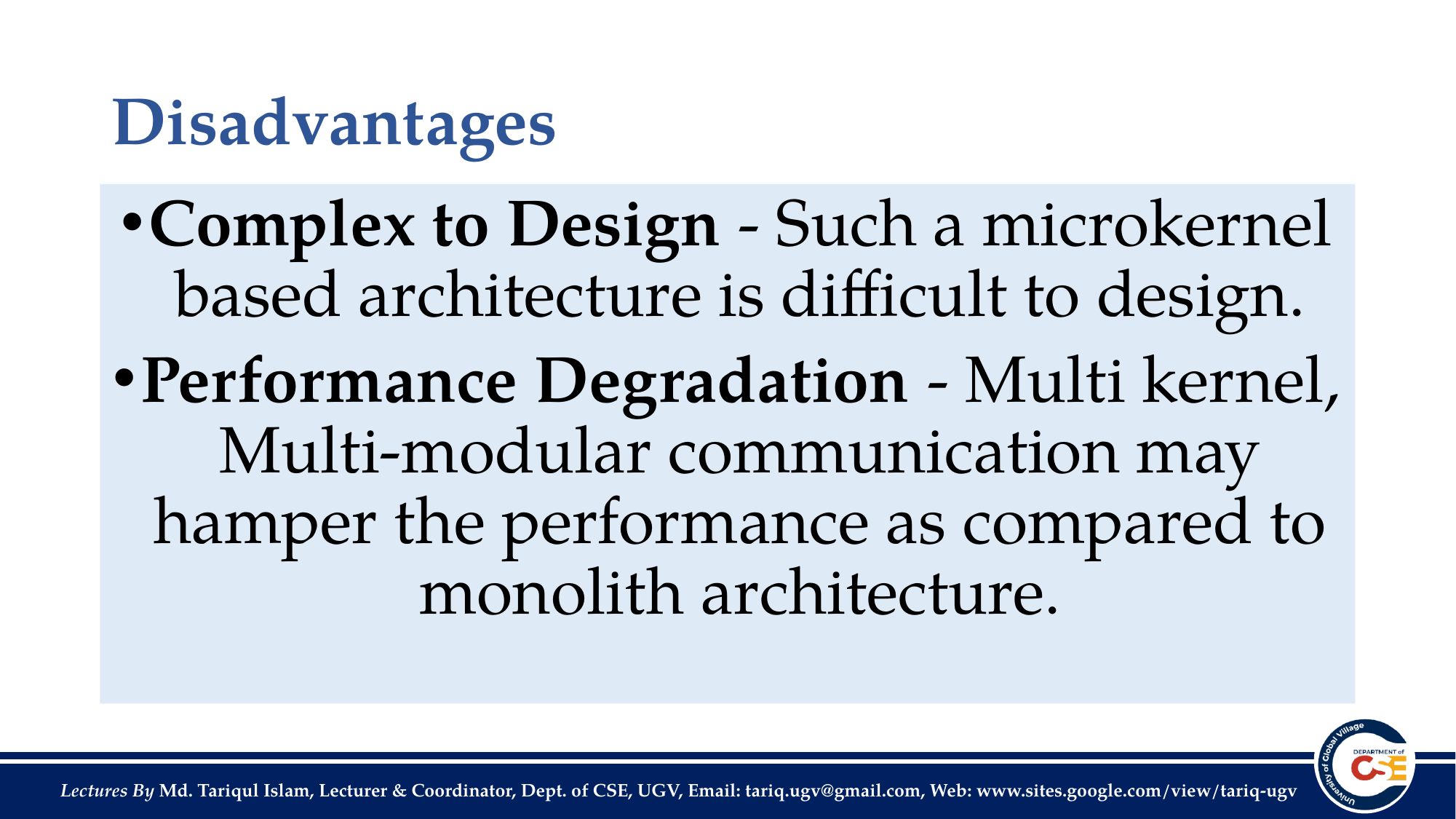

# Disadvantages
Complex to Design - Such a microkernel based architecture is difficult to design.
Performance Degradation - Multi kernel, Multi-modular communication may hamper the performance as compared to monolith architecture.